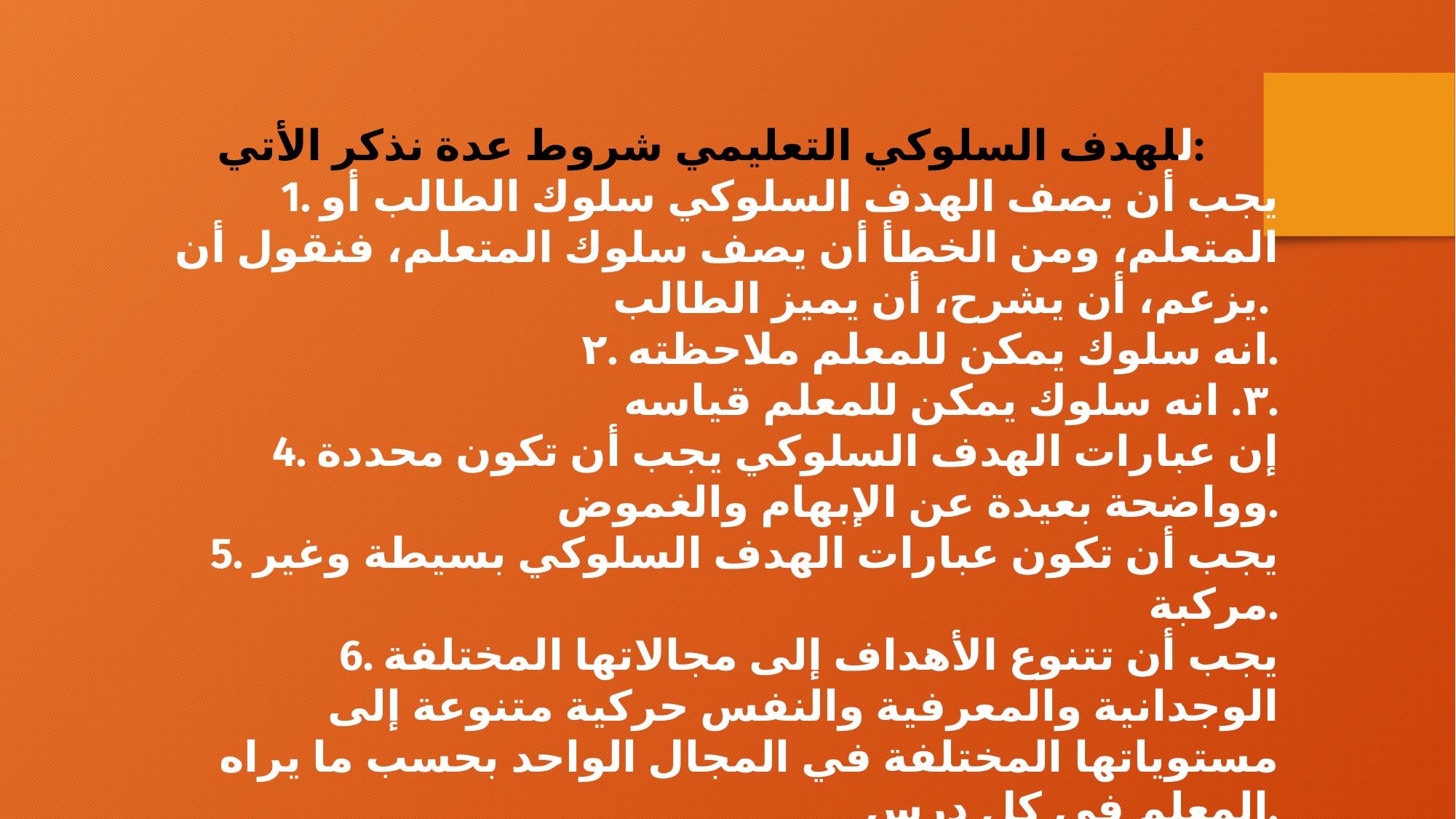

للهدف السلوكي التعليمي شروط عدة نذكر الأتي:
1. يجب أن يصف الهدف السلوكي سلوك الطالب أو المتعلم، ومن الخطأ أن يصف سلوك المتعلم، فنقول أن يزعم، أن يشرح، أن يميز الطالب.
۲. انه سلوك يمكن للمعلم ملاحظته.
 ٣. انه سلوك يمكن للمعلم قياسه.
 4. إن عبارات الهدف السلوكي يجب أن تكون محددة وواضحة بعيدة عن الإبهام والغموض.
 5. يجب أن تكون عبارات الهدف السلوكي بسيطة وغير مركبة.
 6. يجب أن تتنوع الأهداف إلى مجالاتها المختلفة الوجدانية والمعرفية والنفس حركية متنوعة إلى مستوياتها المختلفة في المجال الواحد بحسب ما يراه المعلم في كل درس.